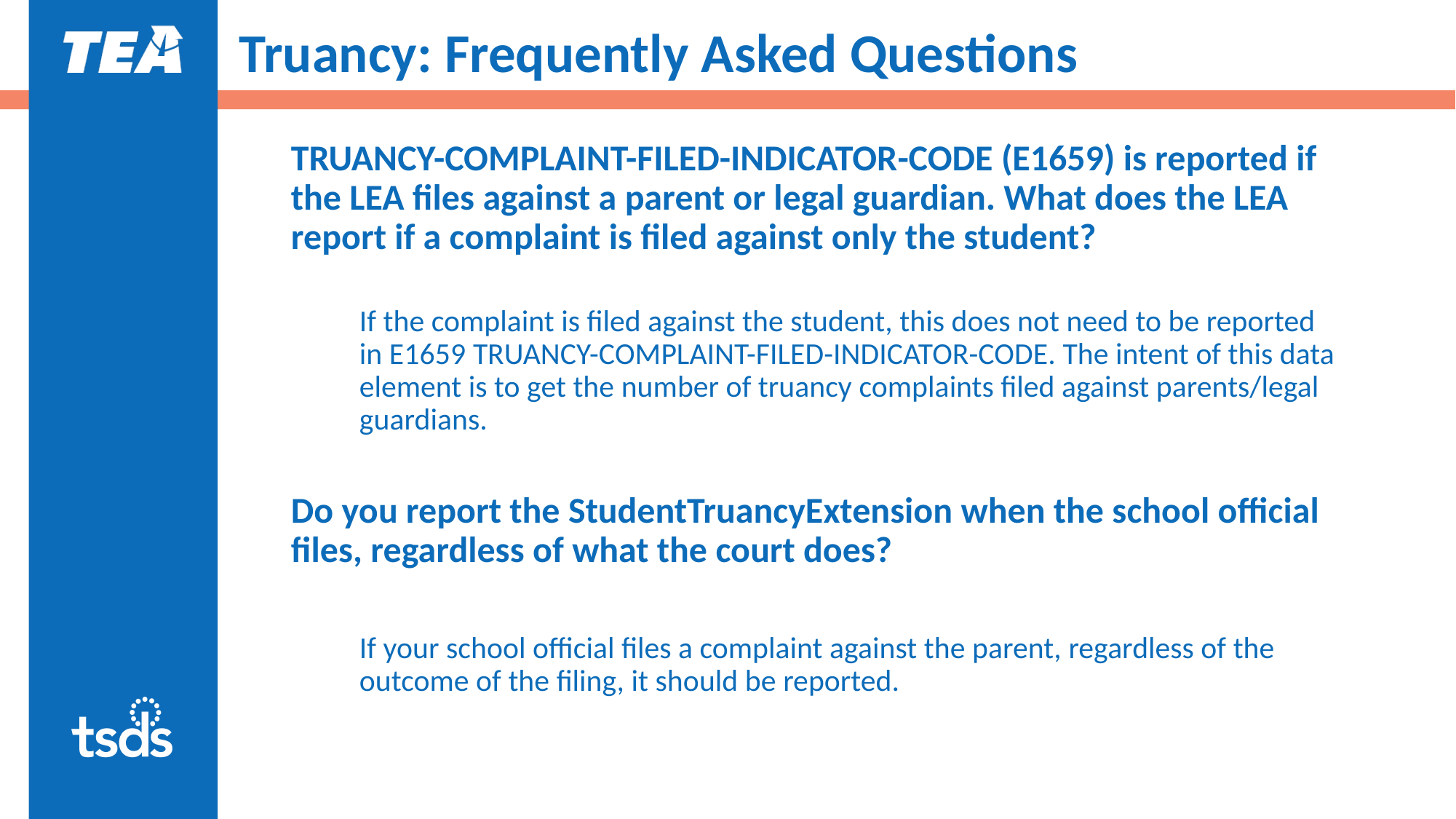

# Truancy: Frequently Asked Questions
TRUANCY-COMPLAINT-FILED-INDICATOR-CODE (E1659) is reported if the LEA files against a parent or legal guardian. What does the LEA report if a complaint is filed against only the student?

If the complaint is filed against the student, this does not need to be reported in E1659 TRUANCY-COMPLAINT-FILED-INDICATOR-CODE. The intent of this data element is to get the number of truancy complaints filed against parents/legal guardians.

Do you report the StudentTruancyExtension when the school official files, regardless of what the court does?

If your school official files a complaint against the parent, regardless of the outcome of the filing, it should be reported.